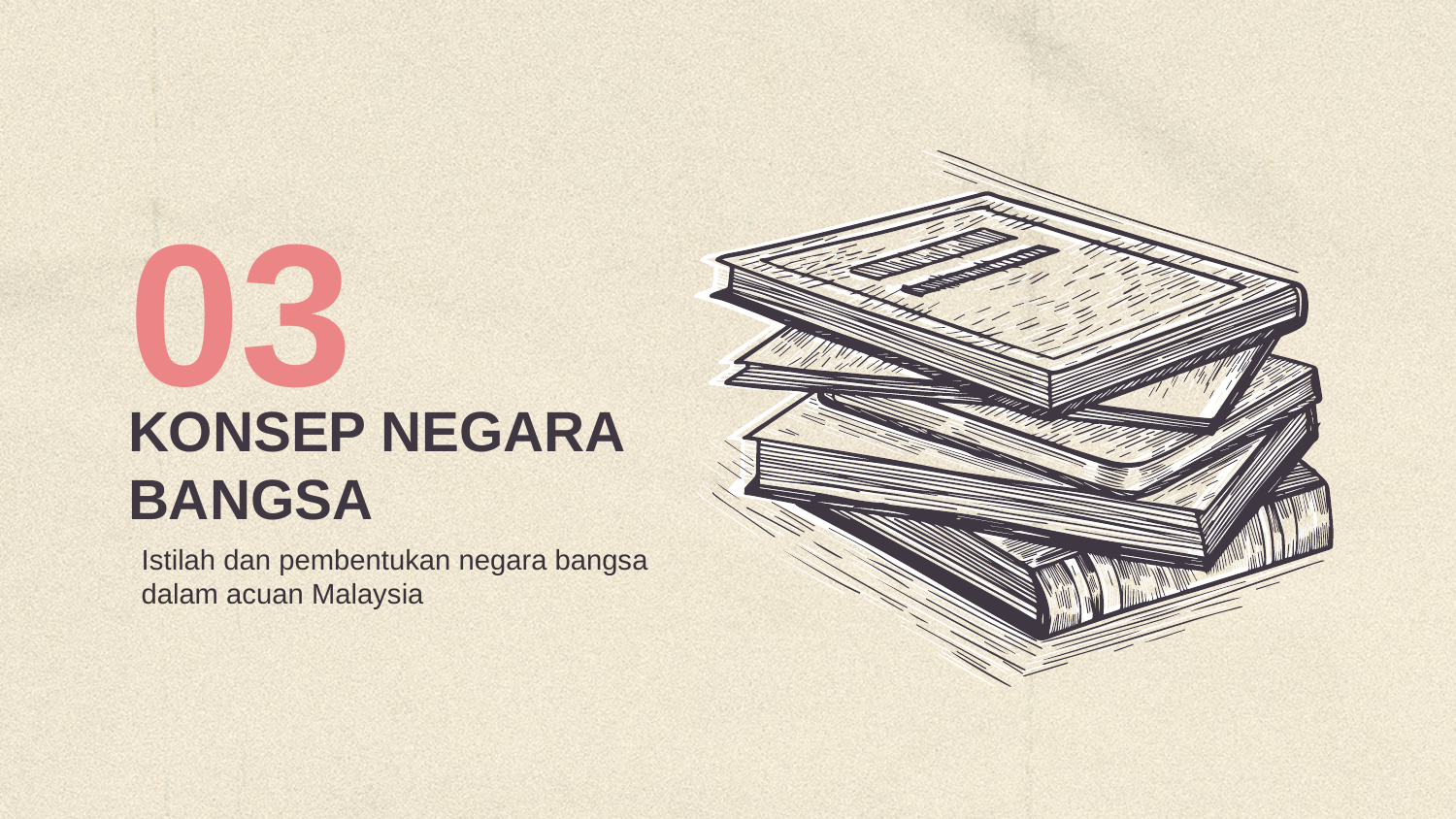

03
# KONSEP NEGARA BANGSA
Istilah dan pembentukan negara bangsa dalam acuan Malaysia